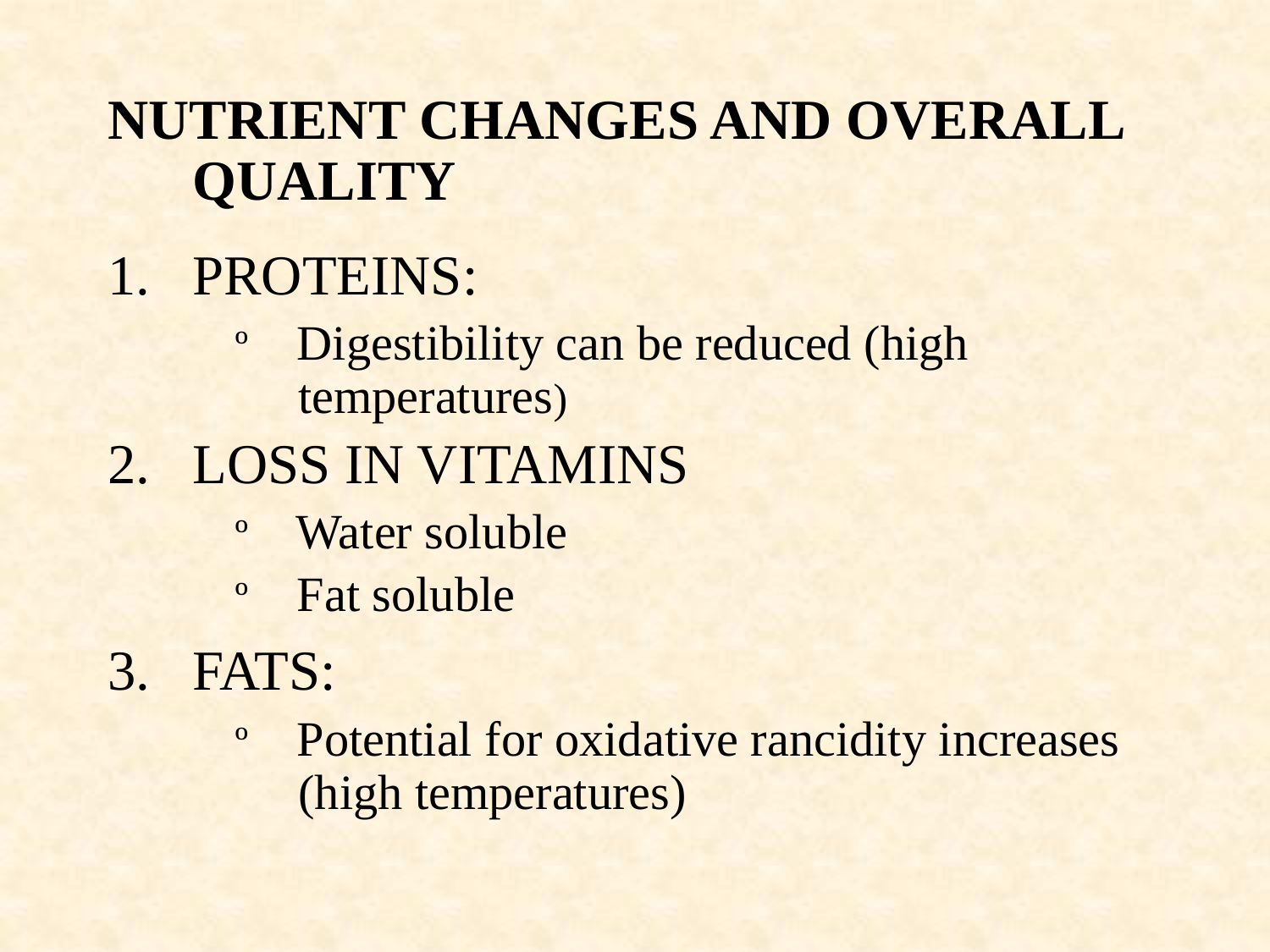

NUTRIENT CHANGES AND OVERALL QUALITY

PROTEINS:
º    Digestibility can be reduced (high temperatures)
LOSS IN VITAMINS
º    Water soluble
º    Fat soluble
FATS:
º    Potential for oxidative rancidity increases (high temperatures)